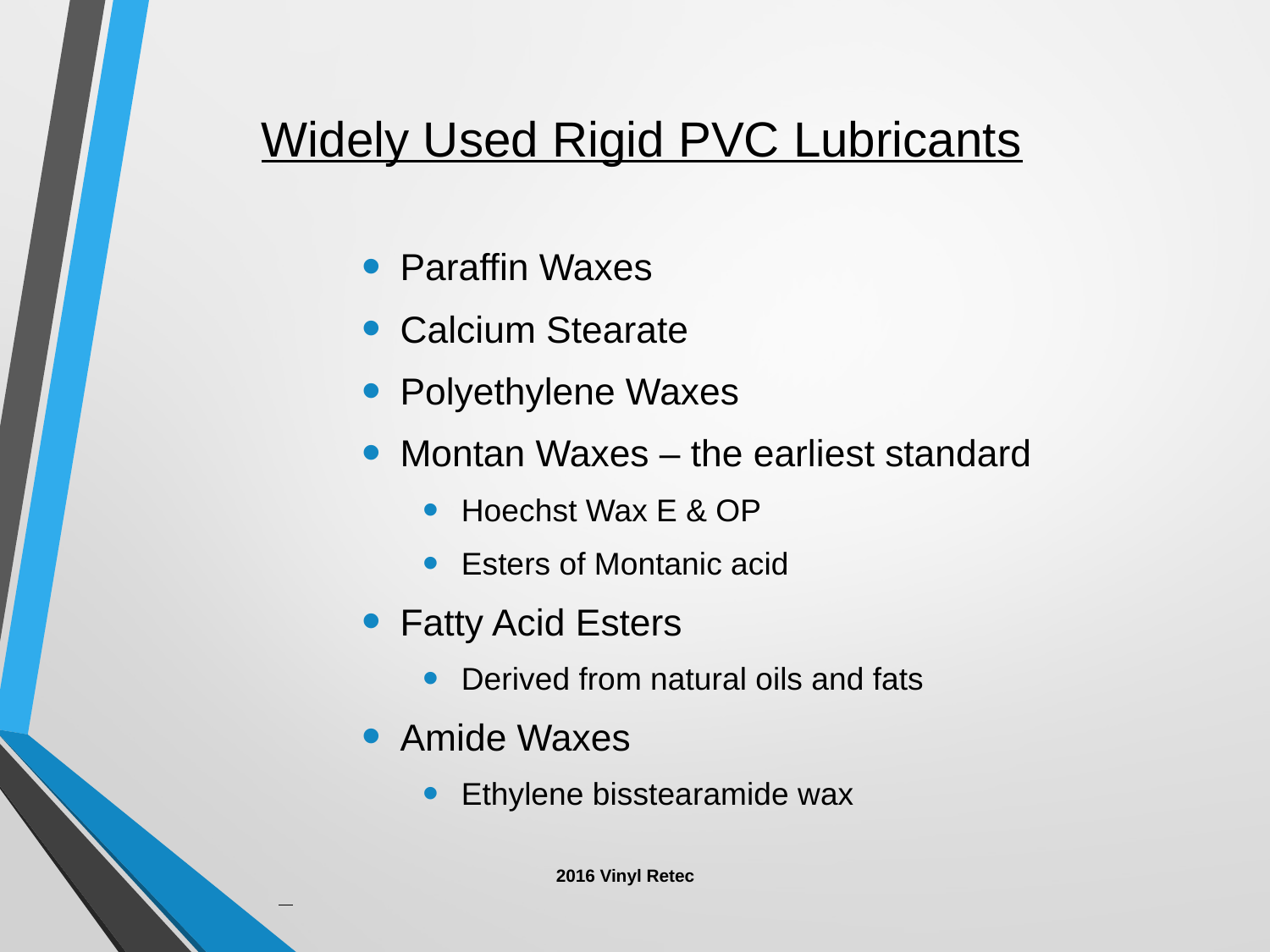

# Widely Used Rigid PVC Lubricants
Paraffin Waxes
Calcium Stearate
Polyethylene Waxes
Montan Waxes – the earliest standard
Hoechst Wax E & OP
Esters of Montanic acid
Fatty Acid Esters
Derived from natural oils and fats
Amide Waxes
Ethylene bisstearamide wax
2016 Vinyl Retec